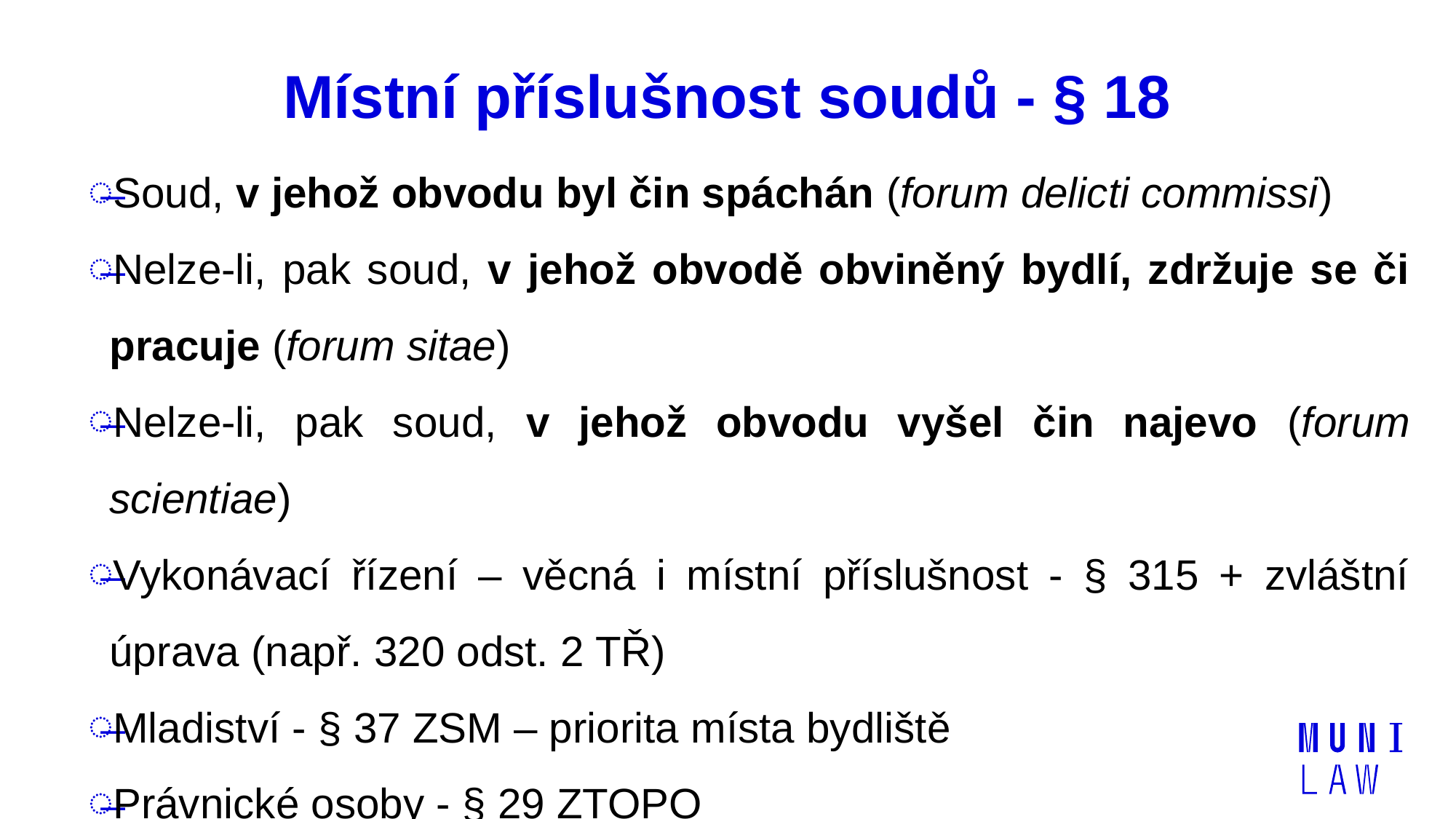

# Místní příslušnost soudů - § 18
Soud, v jehož obvodu byl čin spáchán (forum delicti commissi)
Nelze-li, pak soud, v jehož obvodě obviněný bydlí, zdržuje se či pracuje (forum sitae)
Nelze-li, pak soud, v jehož obvodu vyšel čin najevo (forum scientiae)
Vykonávací řízení – věcná i místní příslušnost - § 315 + zvláštní úprava (např. 320 odst. 2 TŘ)
Mladiství - § 37 ZSM – priorita místa bydliště
Právnické osoby - § 29 ZTOPO